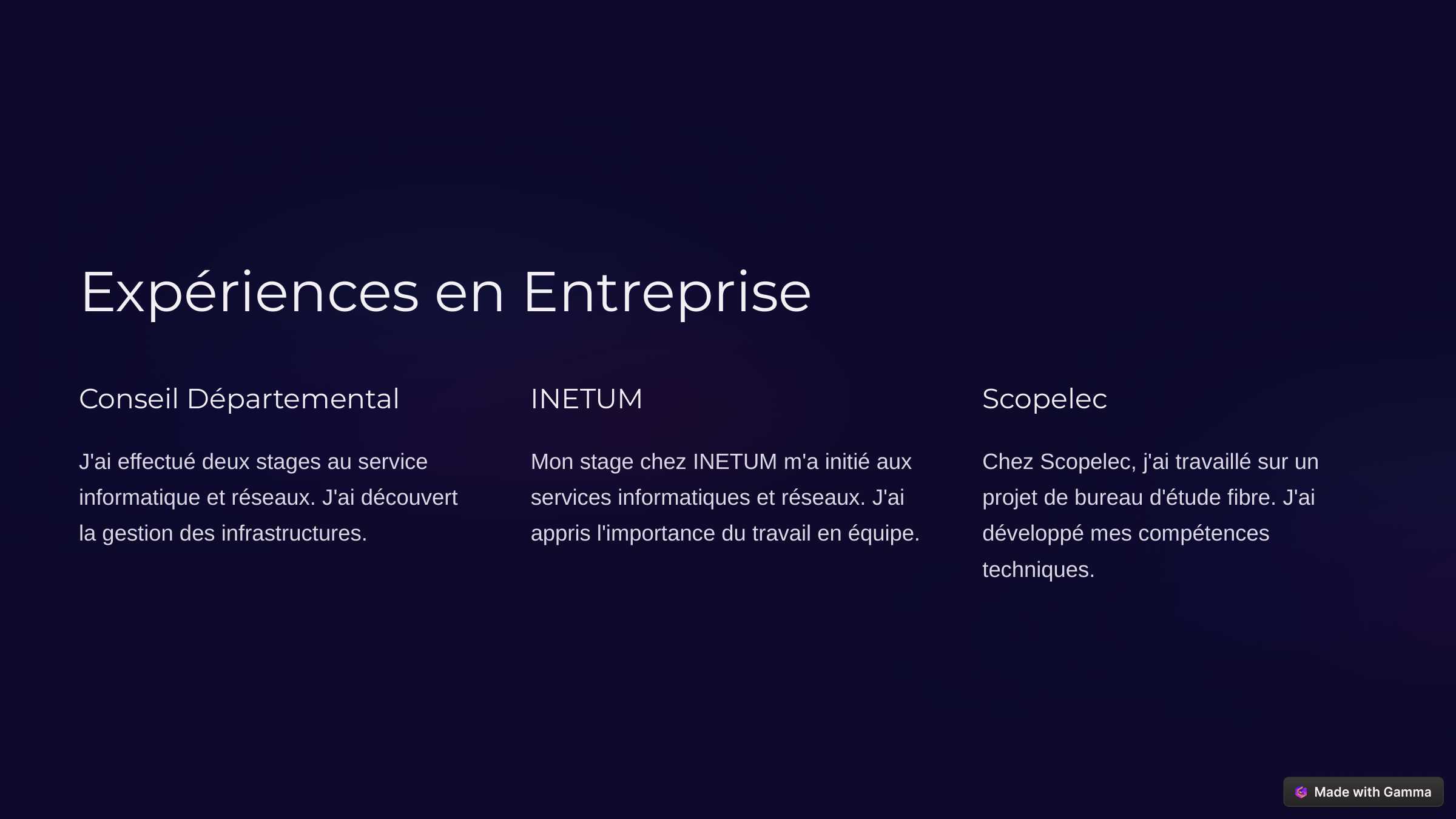

Expériences en Entreprise
Conseil Départemental
INETUM
Scopelec
J'ai effectué deux stages au service informatique et réseaux. J'ai découvert la gestion des infrastructures.
Mon stage chez INETUM m'a initié aux services informatiques et réseaux. J'ai appris l'importance du travail en équipe.
Chez Scopelec, j'ai travaillé sur un projet de bureau d'étude fibre. J'ai développé mes compétences techniques.